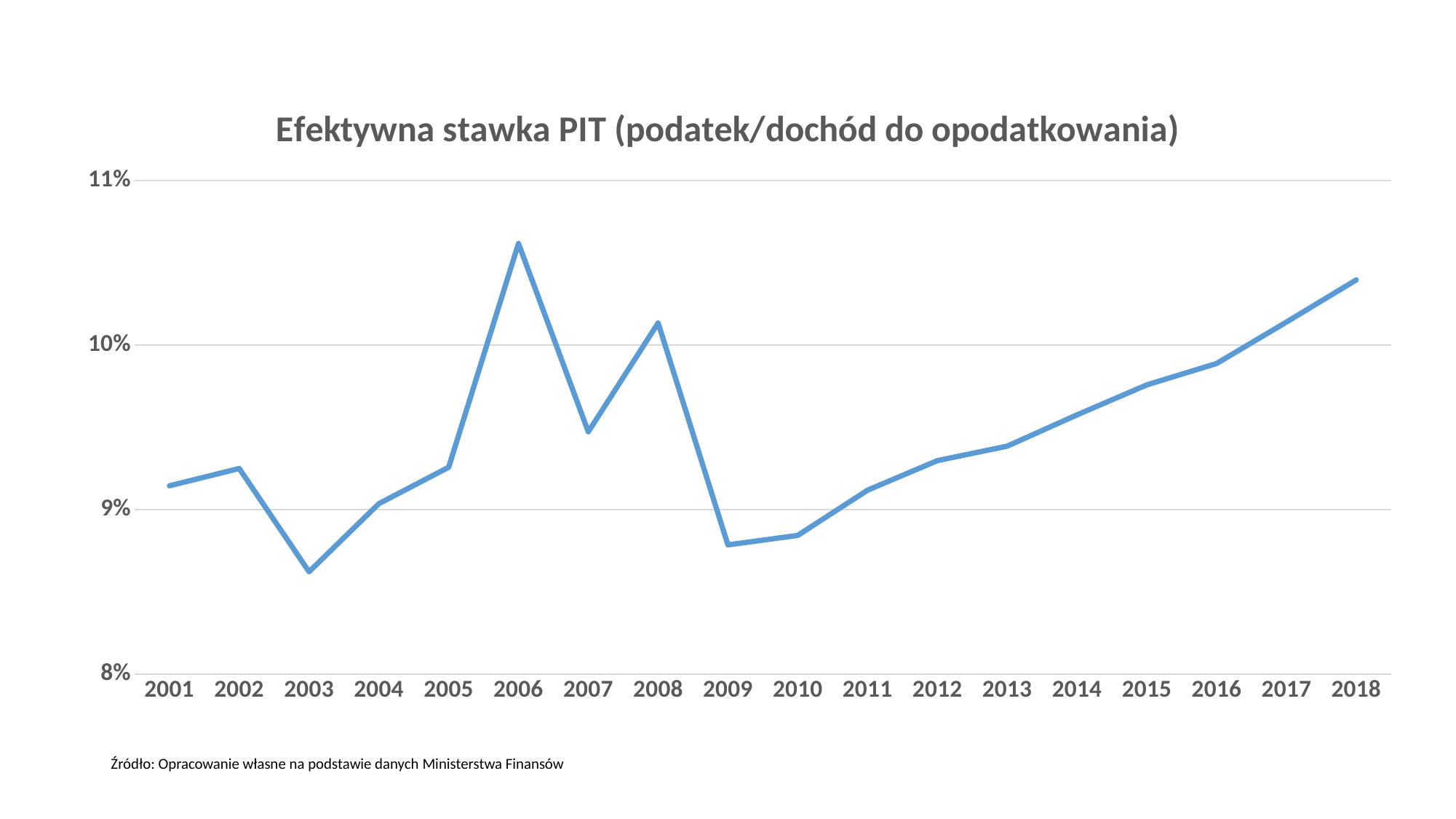

### Chart: Efektywna stawka PIT (podatek/dochód do opodatkowania)

| Category | TOTAL |
|---|---|
| 2001 | 0.09144920080202751 |
| 2002 | 0.09250166185753839 |
| 2003 | 0.08622496952158633 |
| 2004 | 0.0903646292979619 |
| 2005 | 0.09257626338177422 |
| 2006 | 0.10617513451600995 |
| 2007 | 0.09473010406635181 |
| 2008 | 0.1013445429364884 |
| 2009 | 0.08786217889567385 |
| 2010 | 0.08843488983105638 |
| 2011 | 0.09118496858573154 |
| 2012 | 0.09298178741868271 |
| 2013 | 0.09385763197175082 |
| 2014 | 0.09576225791905646 |
| 2015 | 0.09758597722374636 |
| 2016 | 0.09888444992756977 |
| 2017 | 0.10140347812754186 |
| 2018 | 0.10396602847948819 |
Źródło: Opracowanie własne na podstawie danych Ministerstwa Finansów